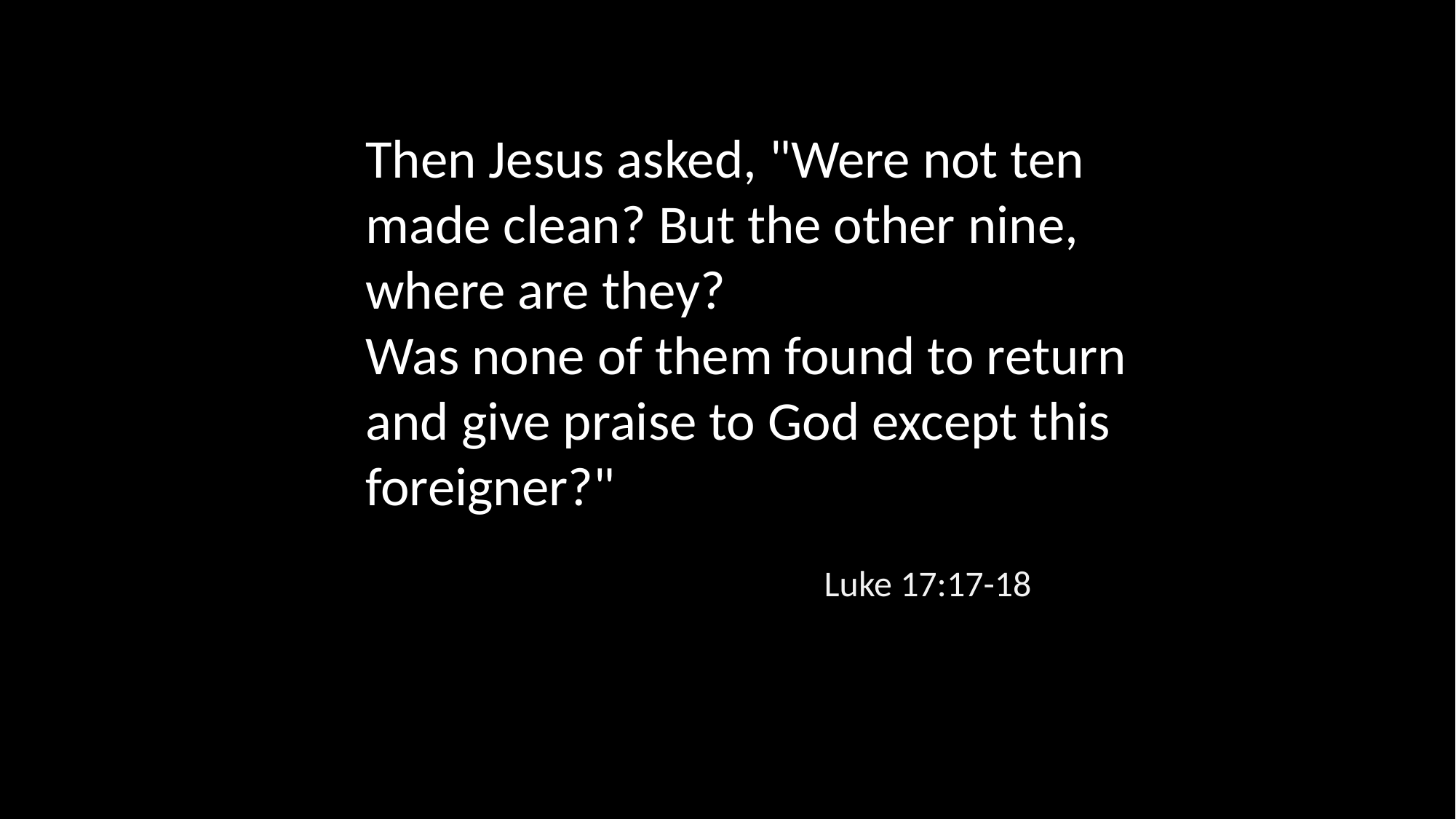

Then Jesus asked, "Were not ten made clean? But the other nine, where are they?
Was none of them found to return and give praise to God except this foreigner?"
Luke 17:17-18